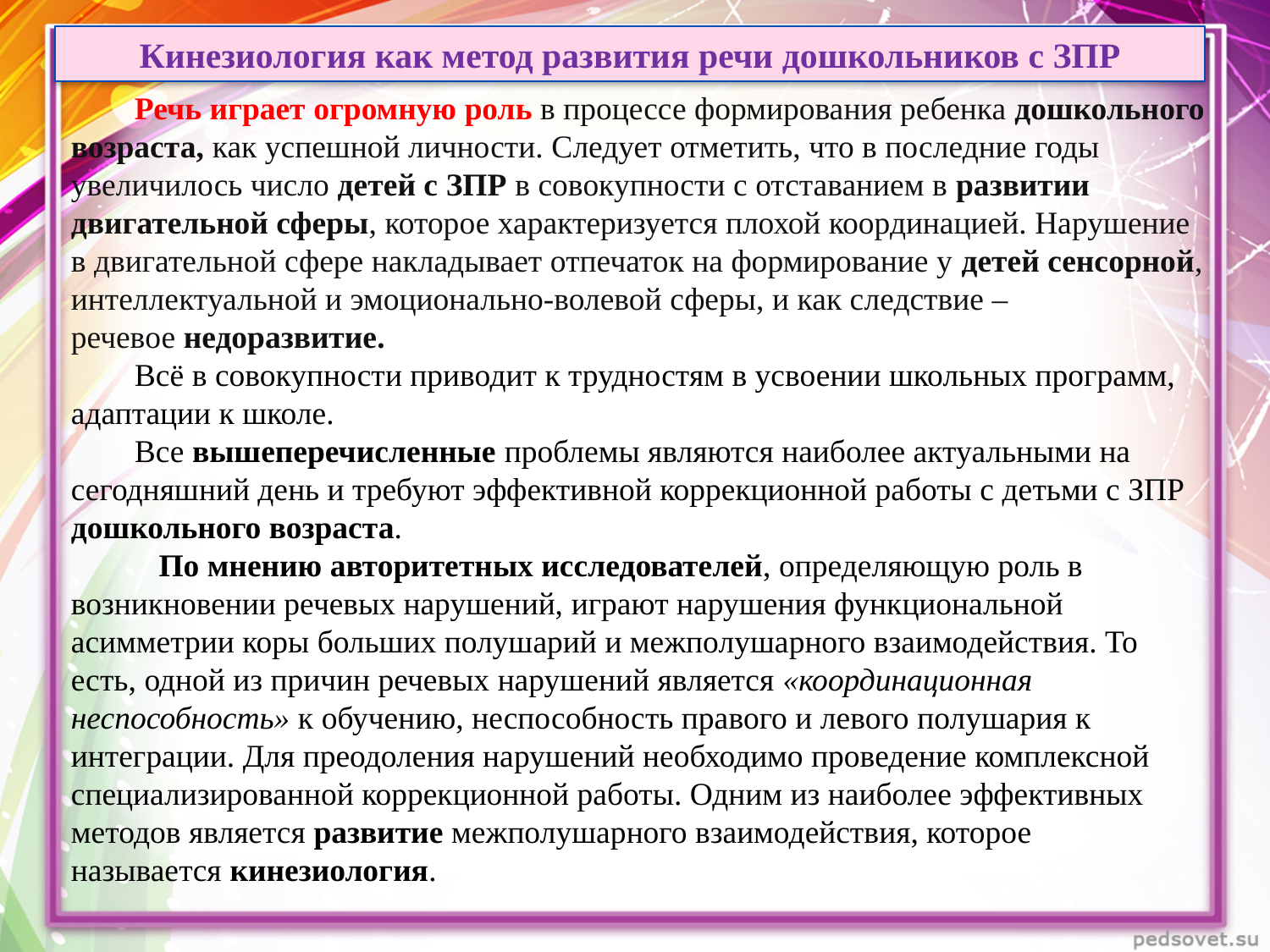

Кинезиология как метод развития речи дошкольников с ЗПР
Речь играет огромную роль в процессе формирования ребенка дошкольного возраста, как успешной личности. Следует отметить, что в последние годы увеличилось число детей с ЗПР в совокупности с отставанием в развитии двигательной сферы, которое характеризуется плохой координацией. Нарушение в двигательной сфере накладывает отпечаток на формирование у детей сенсорной, интеллектуальной и эмоционально-волевой сферы, и как следствие –  речевое недоразвитие.
Всё в совокупности приводит к трудностям в усвоении школьных программ, адаптации к школе.
Все вышеперечисленные проблемы являются наиболее актуальными на сегодняшний день и требуют эффективной коррекционной работы с детьми с ЗПР дошкольного возраста.
   По мнению авторитетных исследователей, определяющую роль в возникновении речевых нарушений, играют нарушения функциональной асимметрии коры больших полушарий и межполушарного взаимодействия. То есть, одной из причин речевых нарушений является «координационная неспособность» к обучению, неспособность правого и левого полушария к интеграции. Для преодоления нарушений необходимо проведение комплексной специализированной коррекционной работы. Одним из наиболее эффективных методов является развитие межполушарного взаимодействия, которое называется кинезиология.